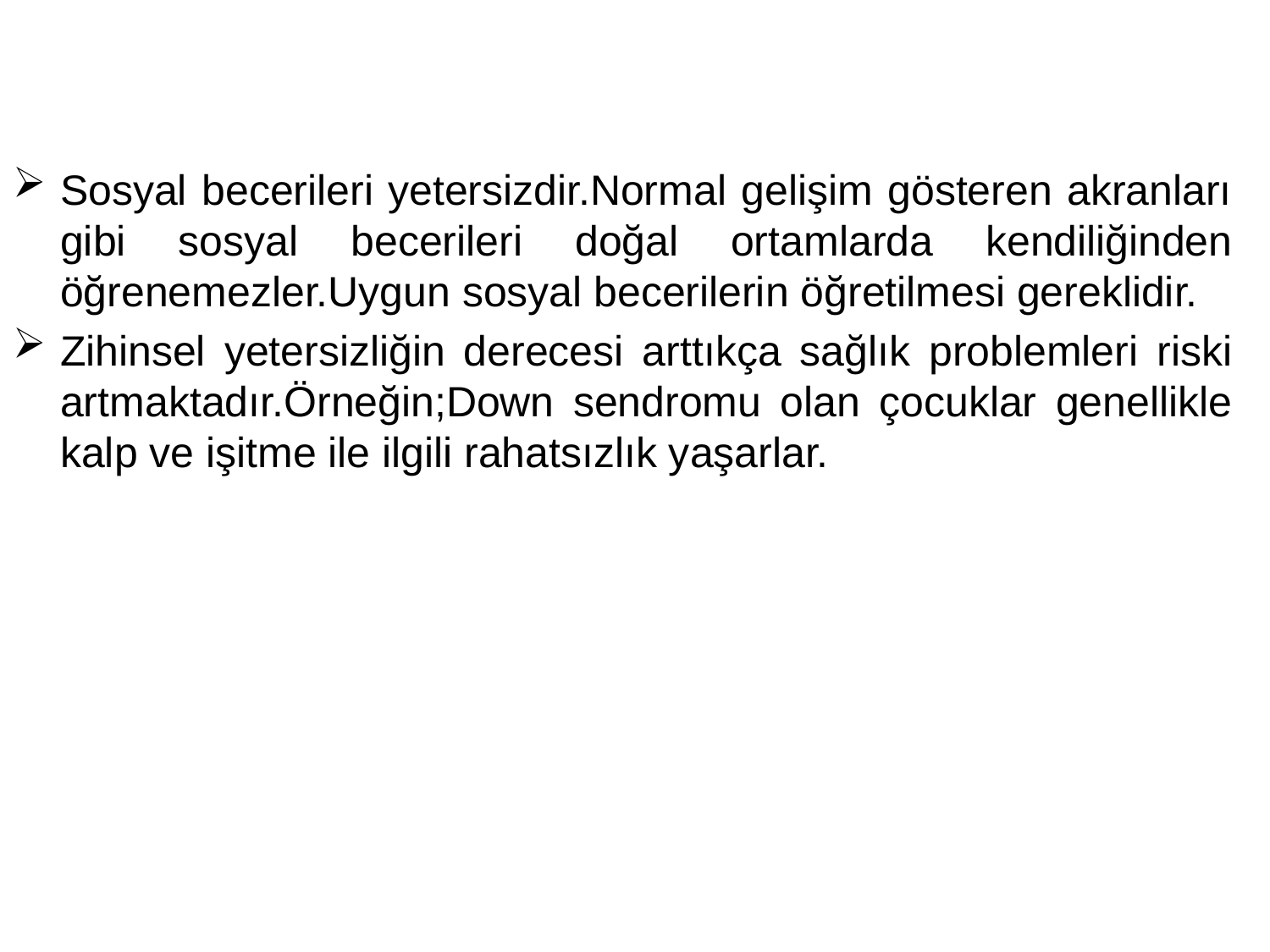

Sosyal becerileri yetersizdir.Normal gelişim gösteren akranları gibi sosyal becerileri doğal ortamlarda kendiliğinden öğrenemezler.Uygun sosyal becerilerin öğretilmesi gereklidir.
Zihinsel yetersizliğin derecesi arttıkça sağlık problemleri riski artmaktadır.Örneğin;Down sendromu olan çocuklar genellikle kalp ve işitme ile ilgili rahatsızlık yaşarlar.